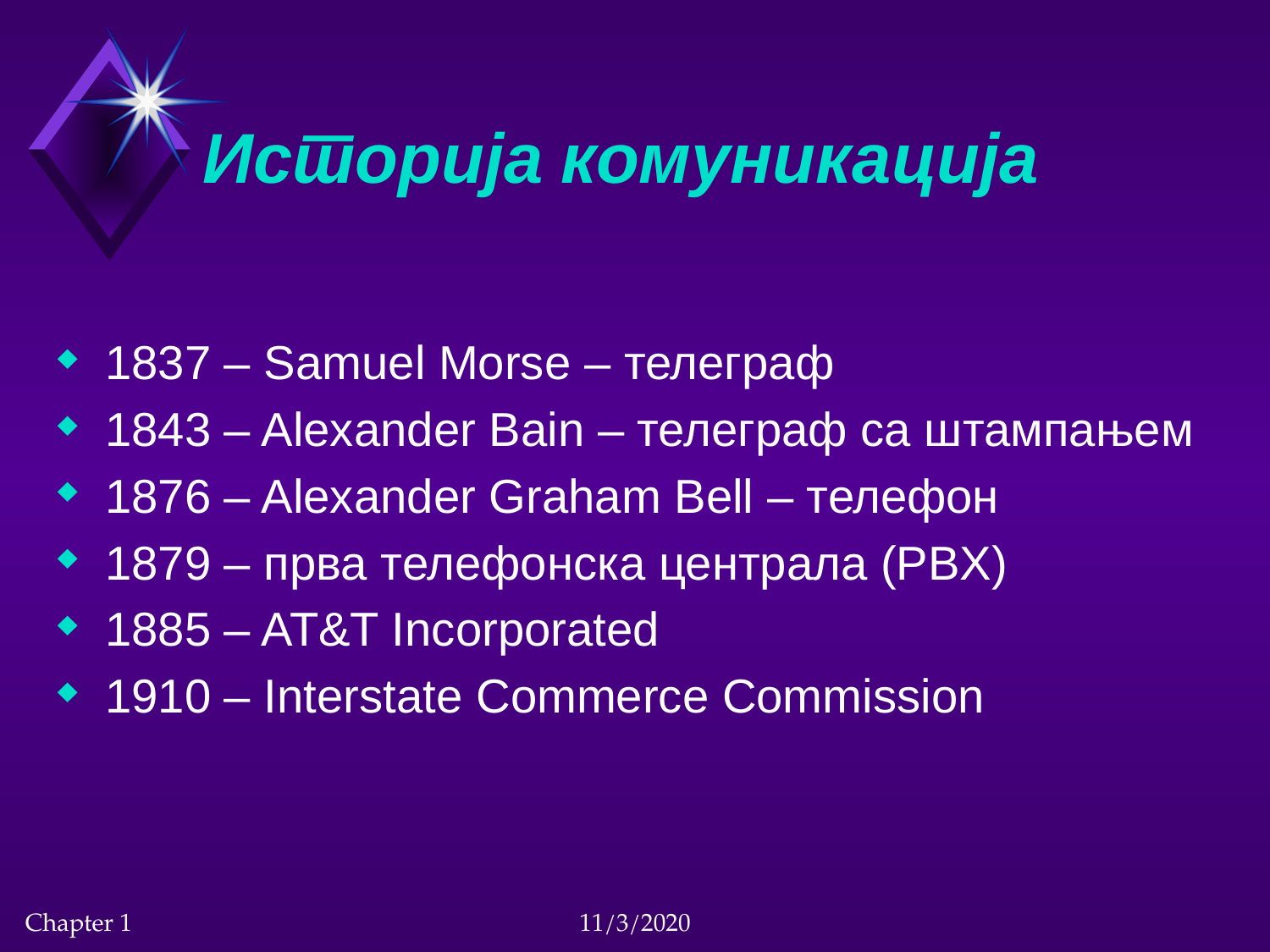

# Историја комуникација
1837 – Samuel Morse – телеграф
1843 – Alexander Bain – телеграф са штампањем
1876 – Alexander Graham Bell – телефон
1879 – прва телефонска централа (PBX)
1885 – AT&T Incorporated
1910 – Interstate Commerce Commission